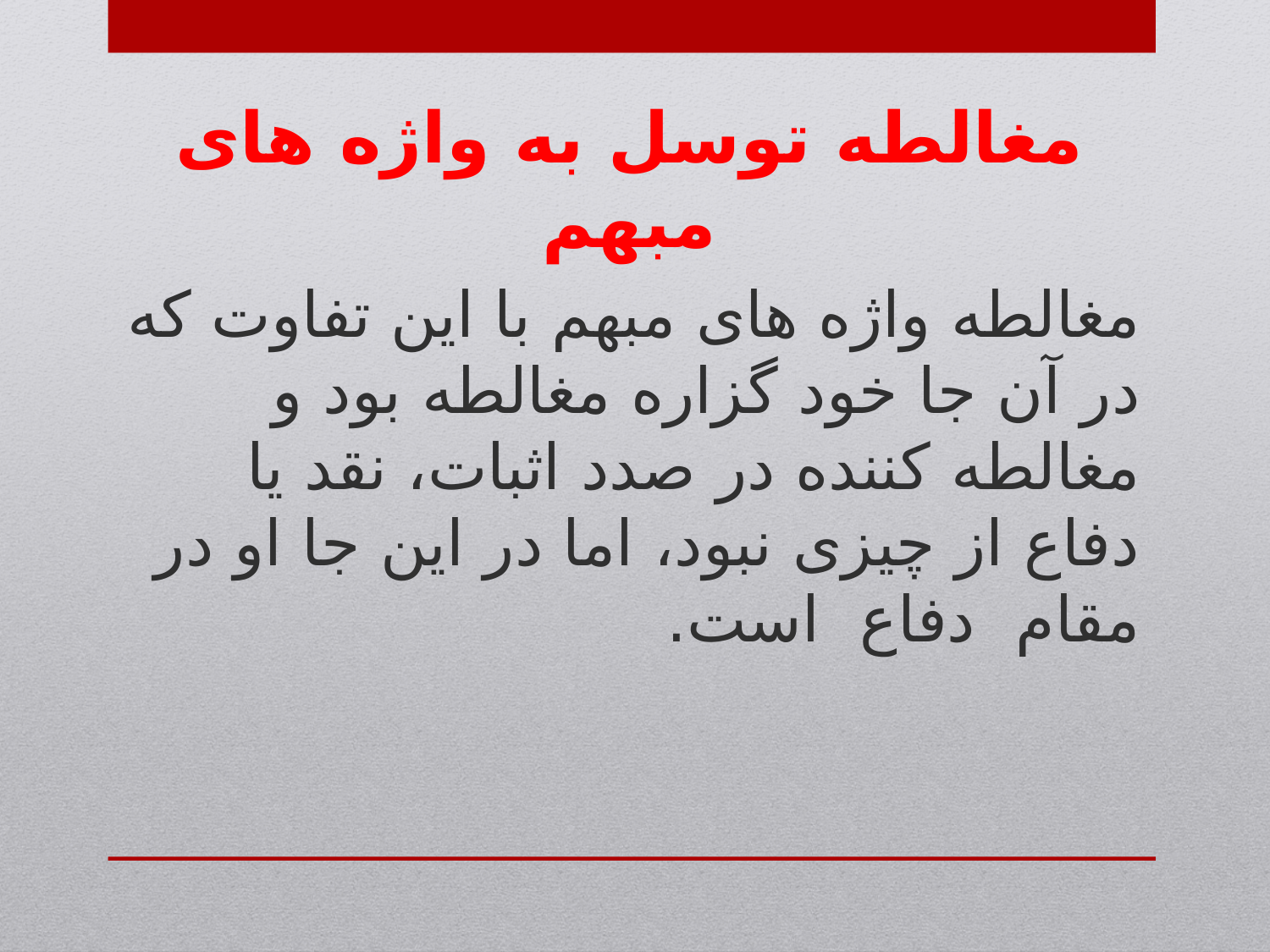

مغالطه توسل به واژه های مبهم
مغالطه واژه های مبهم با این تفاوت که در آن جا خود گزاره مغالطه بود و مغالطه کننده در صدد اثبات، نقد یا دفاع از چیزی نبود، اما در این جا او در مقام  دفاع  است.